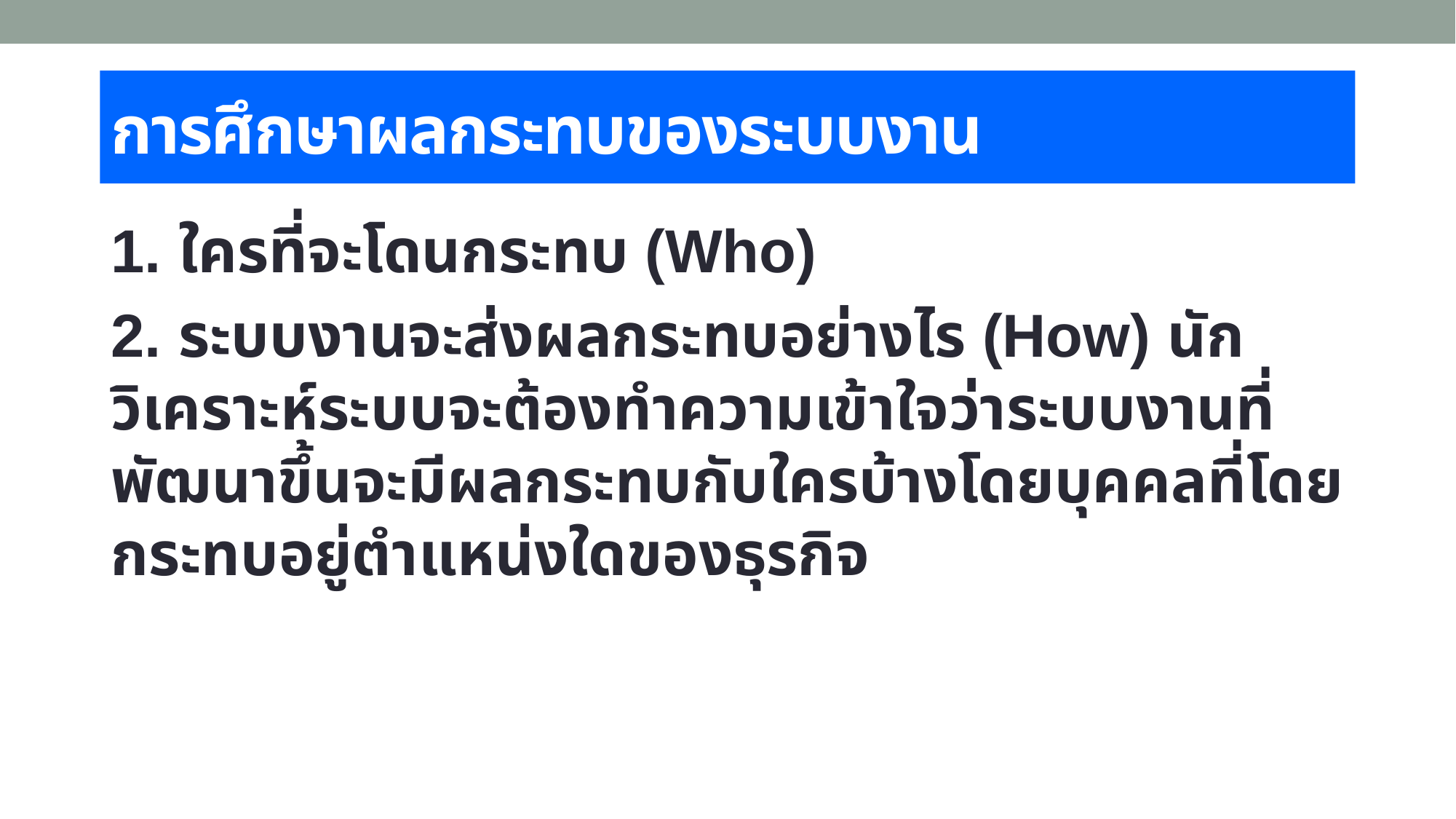

# การศึกษาผลกระทบของระบบงาน
1. ใครที่จะโดนกระทบ (Who)
2. ระบบงานจะส่งผลกระทบอย่างไร (How) นักวิเคราะห์ระบบจะต้องทำความเข้าใจว่าระบบงานที่พัฒนาขึ้นจะมีผลกระทบกับใครบ้างโดยบุคคลที่โดยกระทบอยู่ตำแหน่งใดของธุรกิจ